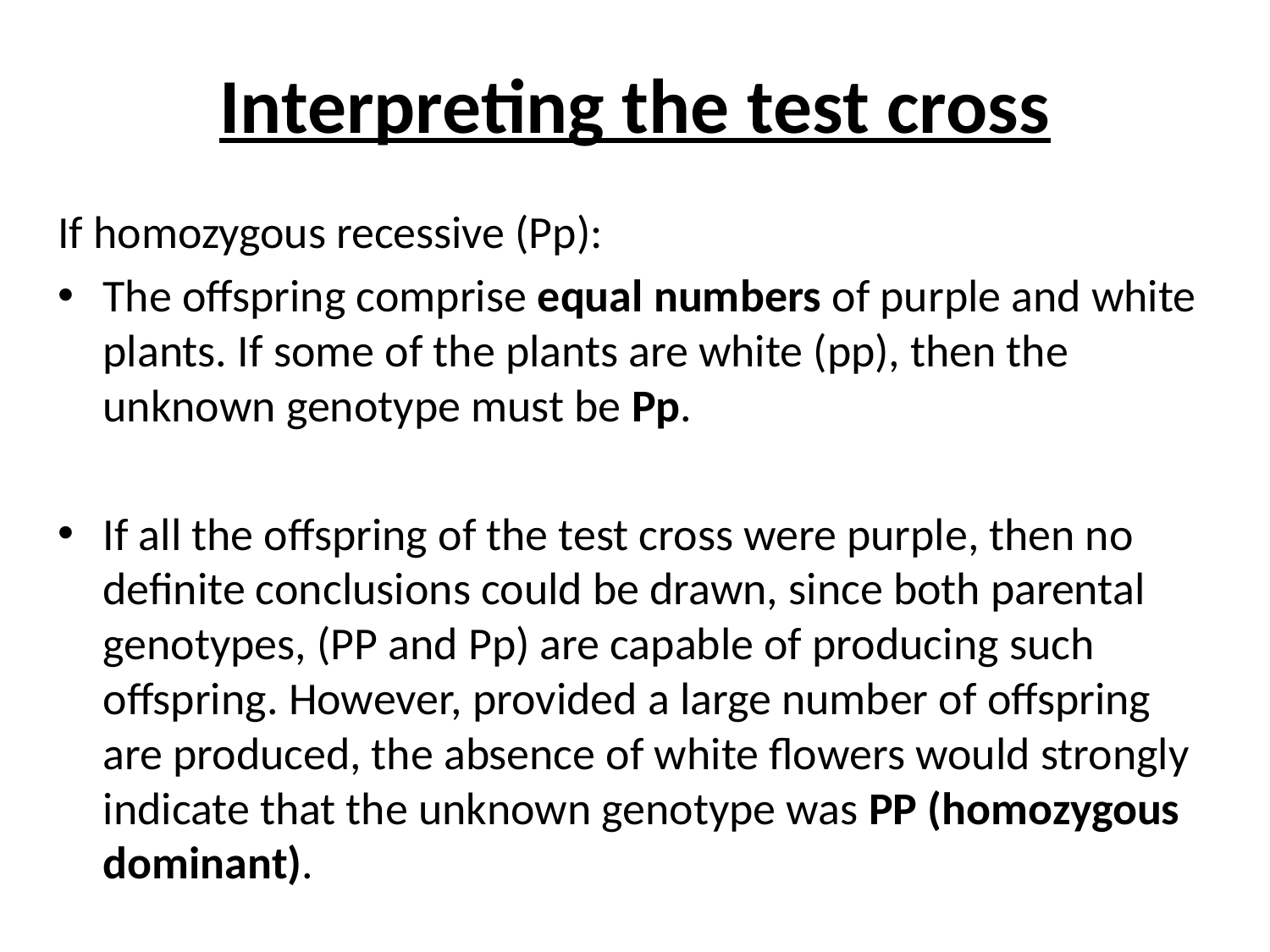

# Interpreting the test cross
If homozygous recessive (Pp):
The offspring comprise equal numbers of purple and white plants. If some of the plants are white (pp), then the unknown genotype must be Pp.

If all the offspring of the test cross were purple, then no definite conclusions could be drawn, since both parental genotypes, (PP and Pp) are capable of producing such offspring. However, provided a large number of offspring are produced, the absence of white flowers would strongly indicate that the unknown genotype was PP (homozygous dominant).